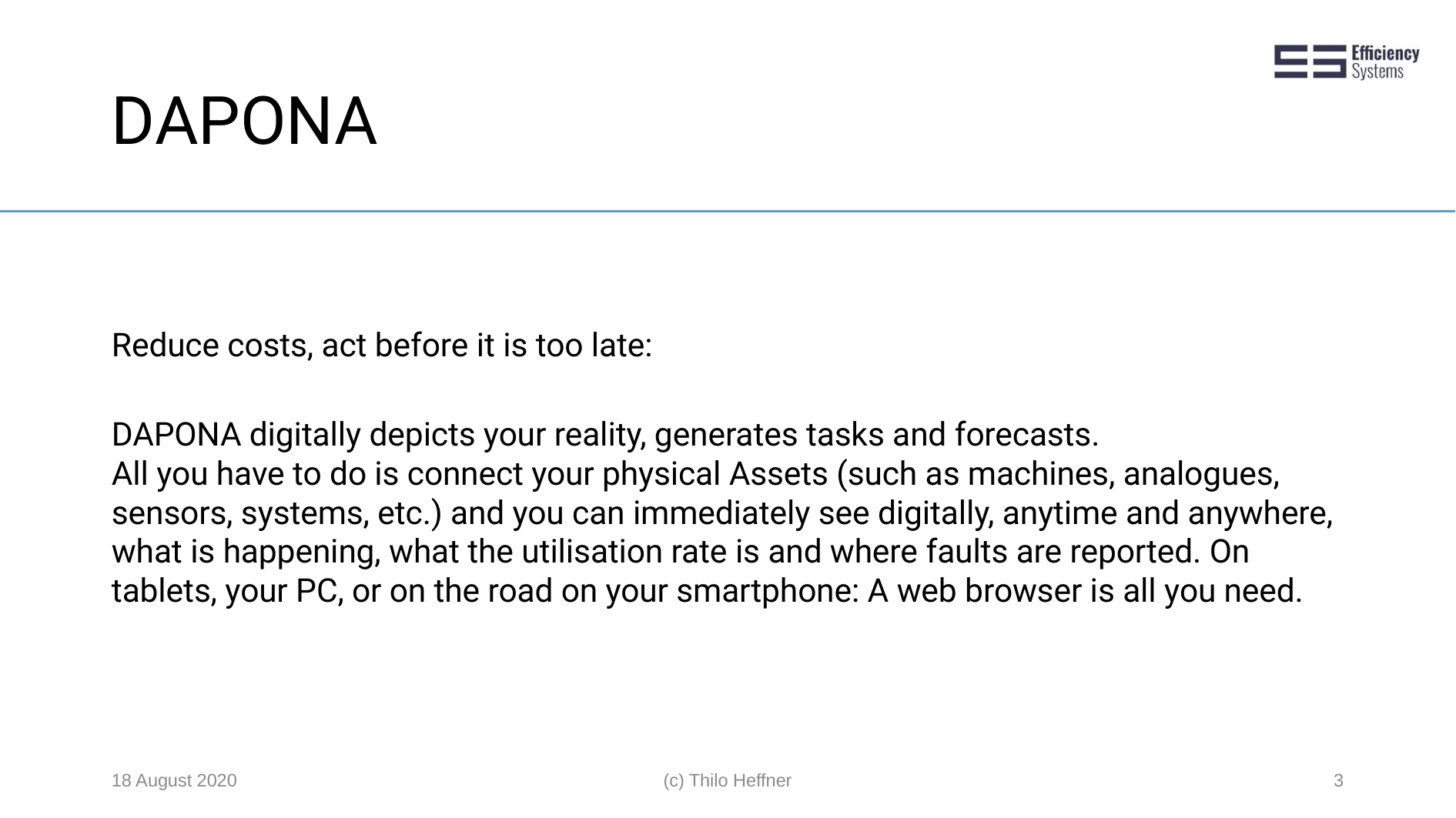

# DAPONA
Reduce costs, act before it is too late:
DAPONA digitally depicts your reality, generates tasks and forecasts.
All you have to do is connect your physical Assets (such as machines, analogues, sensors, systems, etc.) and you can immediately see digitally, anytime and anywhere, what is happening, what the utilisation rate is and where faults are reported. On tablets, your PC, or on the road on your smartphone: A web browser is all you need.
18 August 2020
(c) Thilo Heffner
3